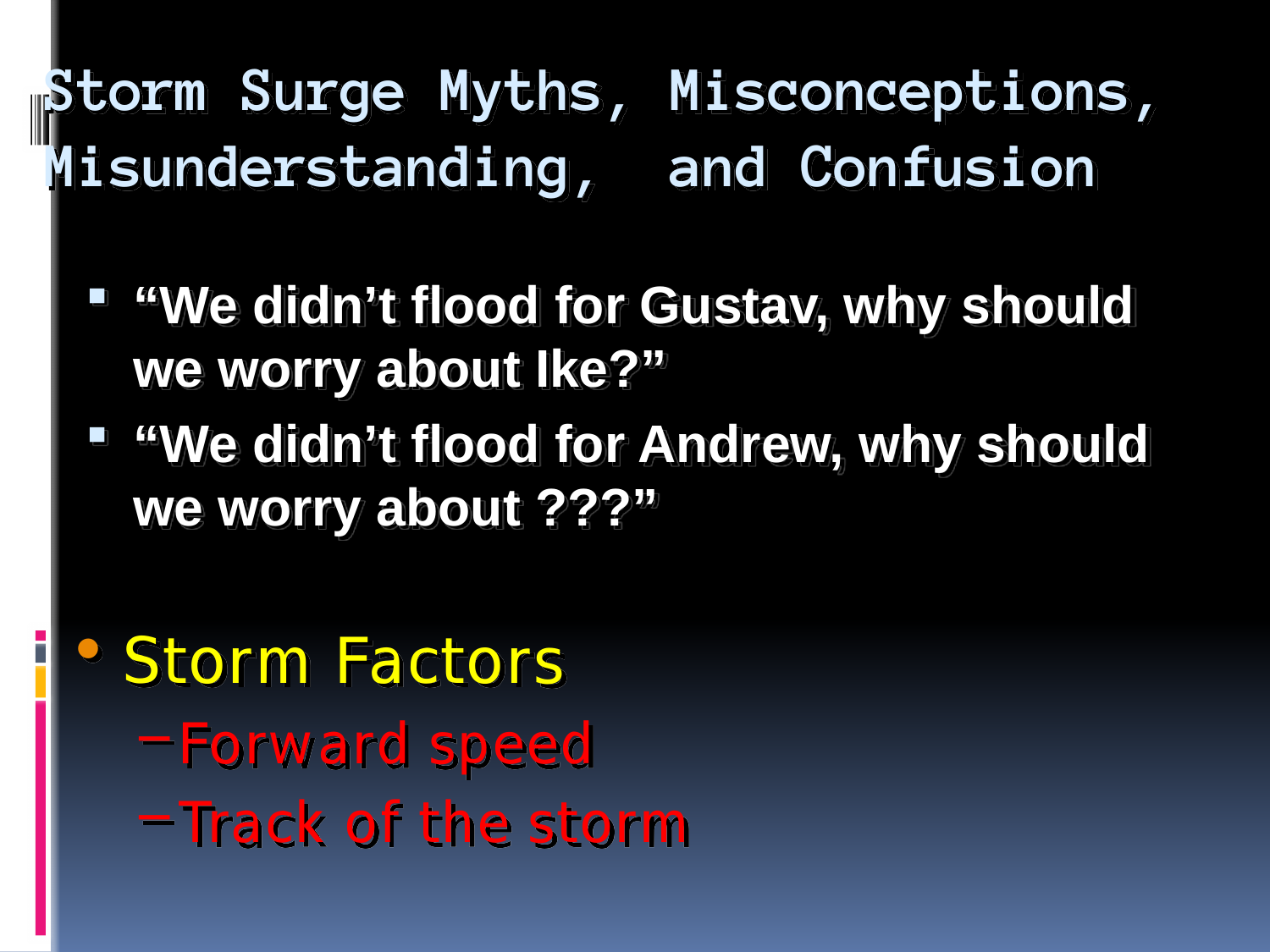

# Storm Surge Myths, Misconceptions, Misunderstanding,  and Confusion
“We didn’t flood for Gustav, why should we worry about Ike?”
“We didn’t flood for Andrew, why should we worry about ???”
Storm Factors
Forward speed
Track of the storm